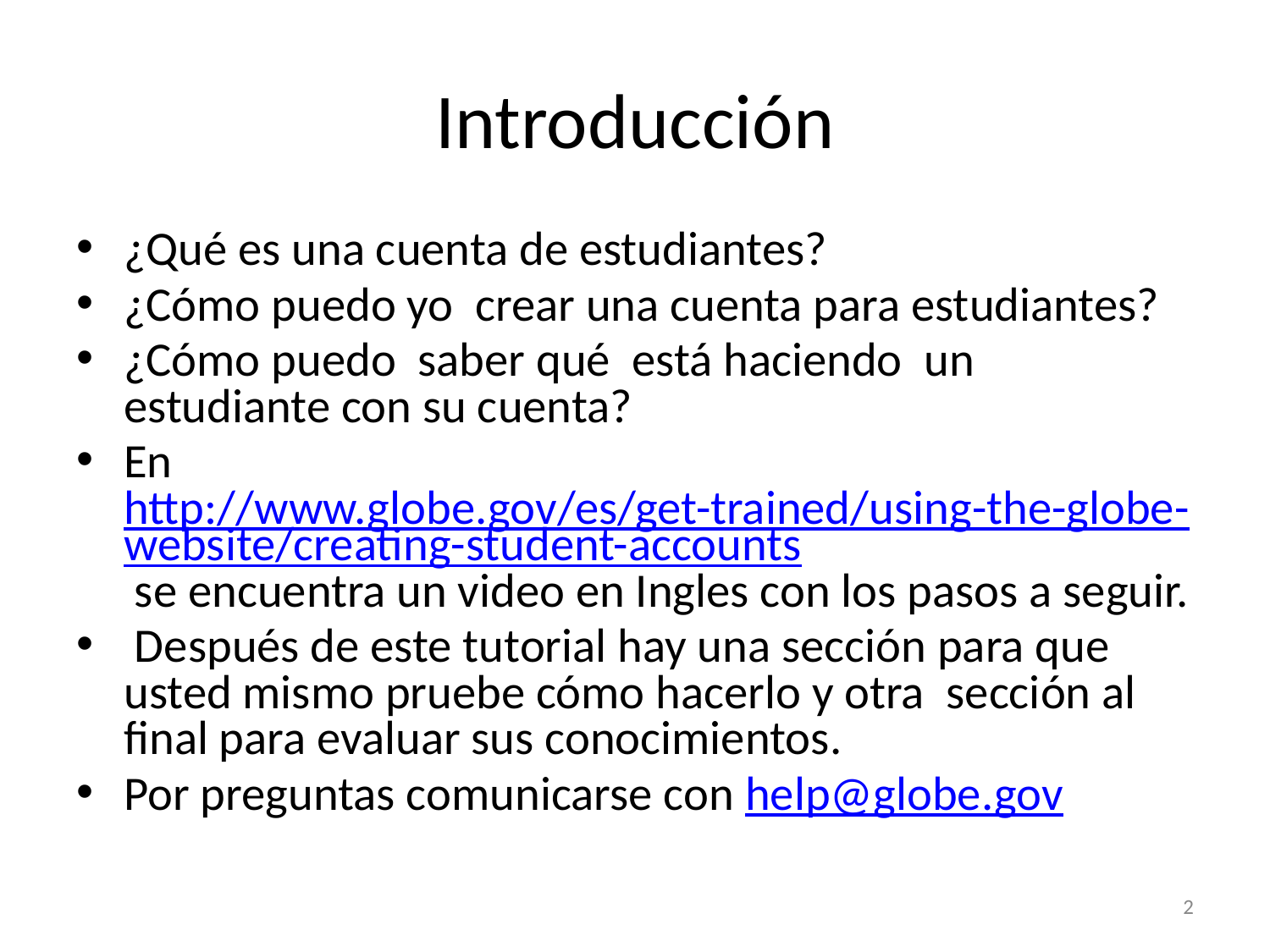

# Introducción
¿Qué es una cuenta de estudiantes?
¿Cómo puedo yo  crear una cuenta para estudiantes?
¿Cómo puedo  saber qué  está haciendo  un   estudiante con su cuenta?
En http://www.globe.gov/es/get-trained/using-the-globe-website/creating-student-accounts se encuentra un video en Ingles con los pasos a seguir.
 Después de este tutorial hay una sección para que usted mismo pruebe cómo hacerlo y otra  sección al final para evaluar sus conocimientos.
Por preguntas comunicarse con help@globe.gov

2